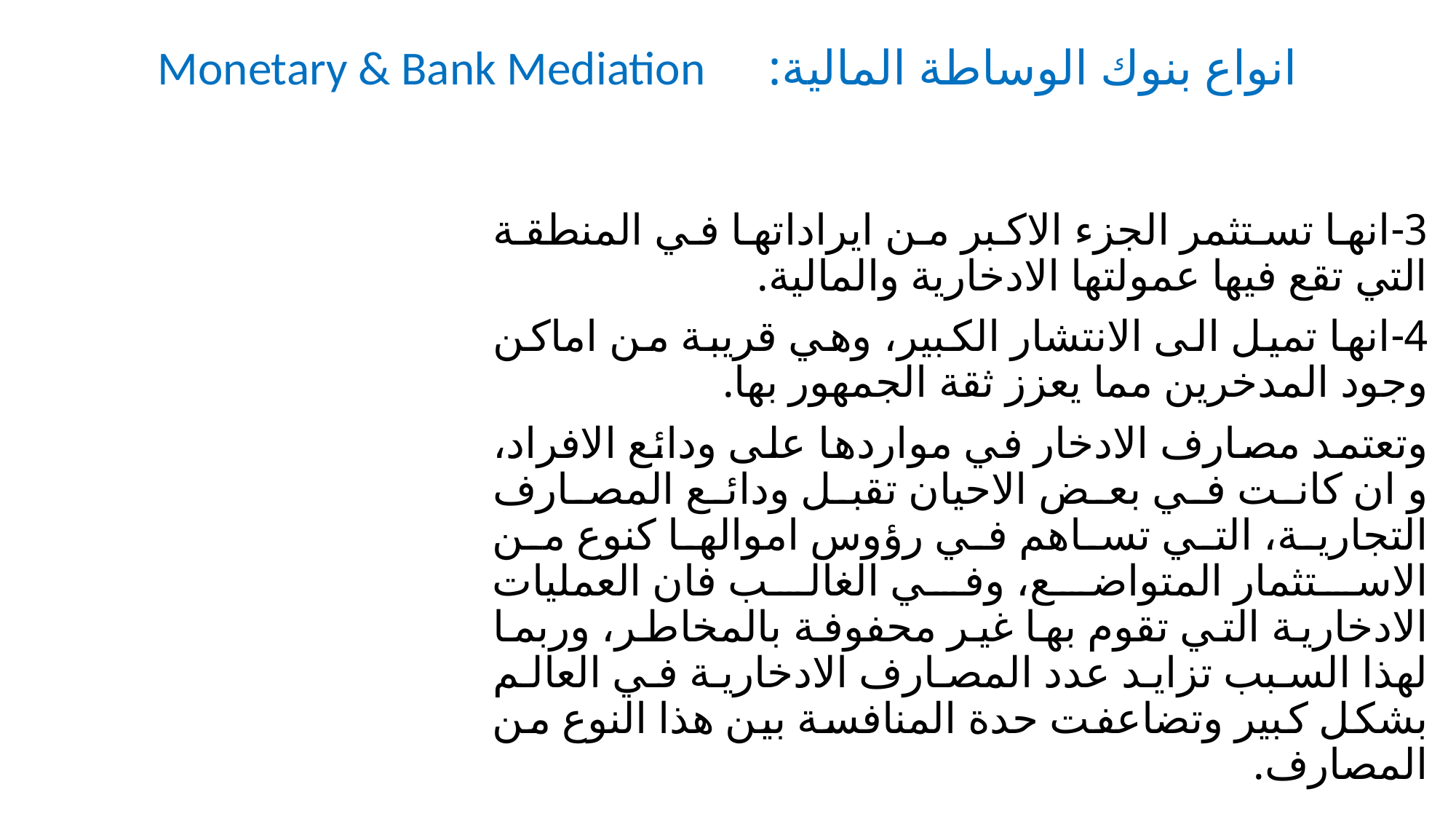

# انواع بنوك الوساطة المالية:     Monetary & Bank Mediation

3-انها تستثمر الجزء الاكبر من ايراداتها في المنطقة التي تقع فيها عمولتها الادخارية والمالية.
4-انها تميل الى الانتشار الكبير، وهي قريبة من اماكن وجود المدخرين مما يعزز ثقة الجمهور بها.
وتعتمد مصارف الادخار في مواردها على ودائع الافراد، و ان كانت في بعض الاحيان تقبل ودائع المصارف التجارية، التي تساهم في رؤوس اموالها كنوع من الاستثمار المتواضع، وفي الغالب فان العمليات الادخارية التي تقوم بها غير محفوفة بالمخاطر، وربما لهذا السبب تزايد عدد المصارف الادخارية في العالم بشكل كبير وتضاعفت حدة المنافسة بين هذا النوع من المصارف.